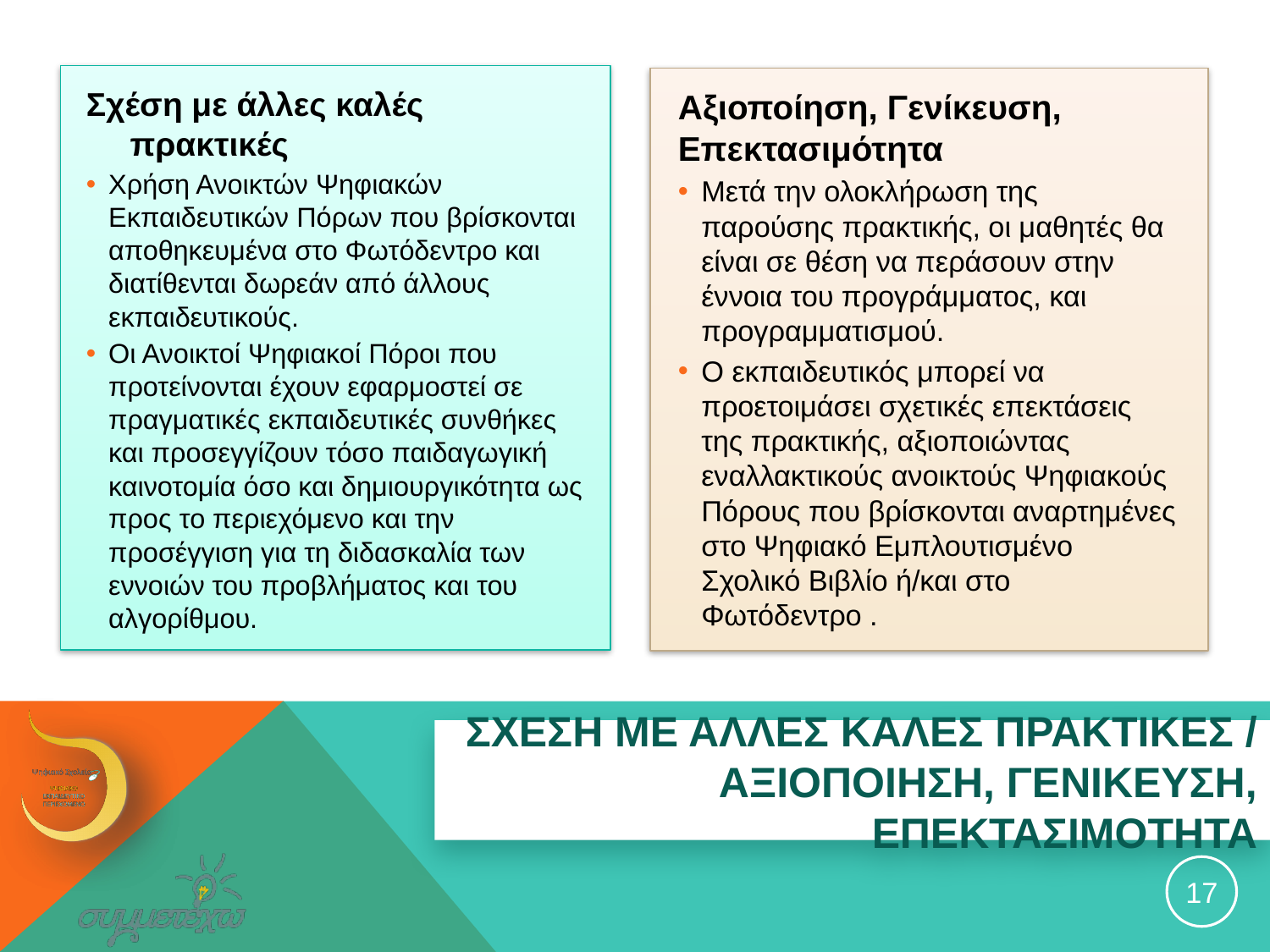

Σχέση με άλλες καλές πρακτικές
Χρήση Ανοικτών Ψηφιακών Εκπαιδευτικών Πόρων που βρίσκονται αποθηκευμένα στο Φωτόδεντρο και διατίθενται δωρεάν από άλλους εκπαιδευτικούς.
Οι Ανοικτοί Ψηφιακοί Πόροι που προτείνονται έχουν εφαρμοστεί σε πραγματικές εκπαιδευτικές συνθήκες και προσεγγίζουν τόσο παιδαγωγική καινοτομία όσο και δημιουργικότητα ως προς το περιεχόμενο και την προσέγγιση για τη διδασκαλία των εννοιών του προβλήματος και του αλγορίθμου.
Αξιοποίηση, Γενίκευση, Επεκτασιμότητα
Μετά την ολοκλήρωση της παρούσης πρακτικής, οι μαθητές θα είναι σε θέση να περάσουν στην έννοια του προγράμματος, και προγραμματισμού.
Ο εκπαιδευτικός μπορεί να προετοιμάσει σχετικές επεκτάσεις της πρακτικής, αξιοποιώντας εναλλακτικούς ανοικτούς Ψηφιακούς Πόρους που βρίσκονται αναρτημένες στο Ψηφιακό Εμπλουτισμένο Σχολικό Βιβλίο ή/και στο Φωτόδεντρο .

# ΣΧΕΣΗ ΜΕ ΑΛΛΕΣ ΚΑΛΕΣ ΠΡΑΚΤΙΚΕΣ / ΑΞΙΟΠΟΙΗΣΗ, ΓΕΝΙΚΕΥΣΗ, ΕΠΕΚΤΑΣΙΜΟΤΗΤΑ
17